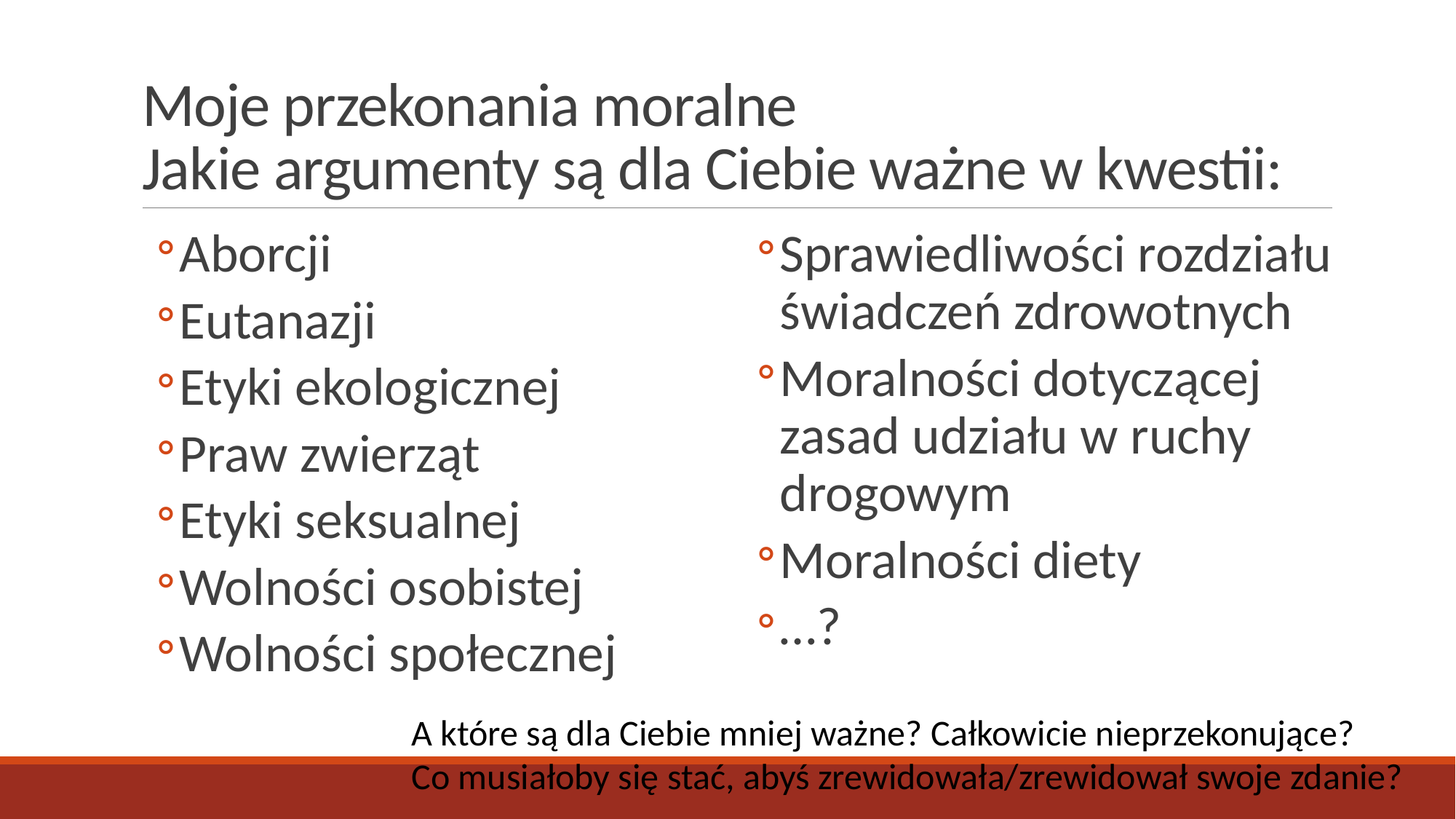

# Moje przekonania moralne Jakie argumenty są dla Ciebie ważne w kwestii:
Aborcji
Eutanazji
Etyki ekologicznej
Praw zwierząt
Etyki seksualnej
Wolności osobistej
Wolności społecznej
Sprawiedliwości rozdziału świadczeń zdrowotnych
Moralności dotyczącej zasad udziału w ruchy drogowym
Moralności diety
…?

A które są dla Ciebie mniej ważne? Całkowicie nieprzekonujące?
Co musiałoby się stać, abyś zrewidowała/zrewidował swoje zdanie?